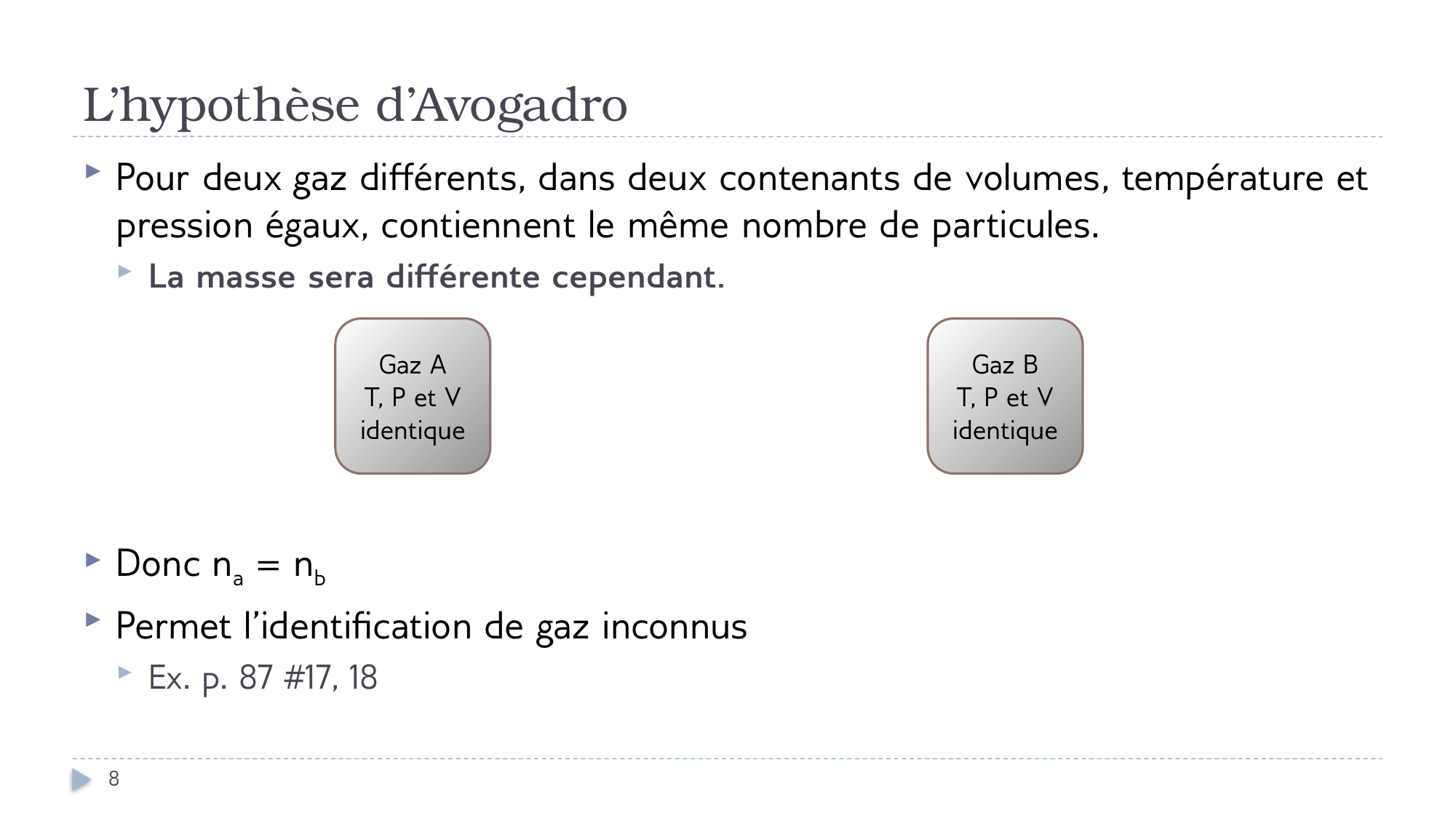

# L’hypothèse d’Avogadro
Pour deux gaz différents, dans deux contenants de volumes, température et pression égaux, contiennent le même nombre de particules.
La masse sera différente cependant.

Donc na = nb
Permet l’identification de gaz inconnus
Ex. p. 87 #17, 18
Gaz A
T, P et V identique
Gaz B
T, P et V identique
8